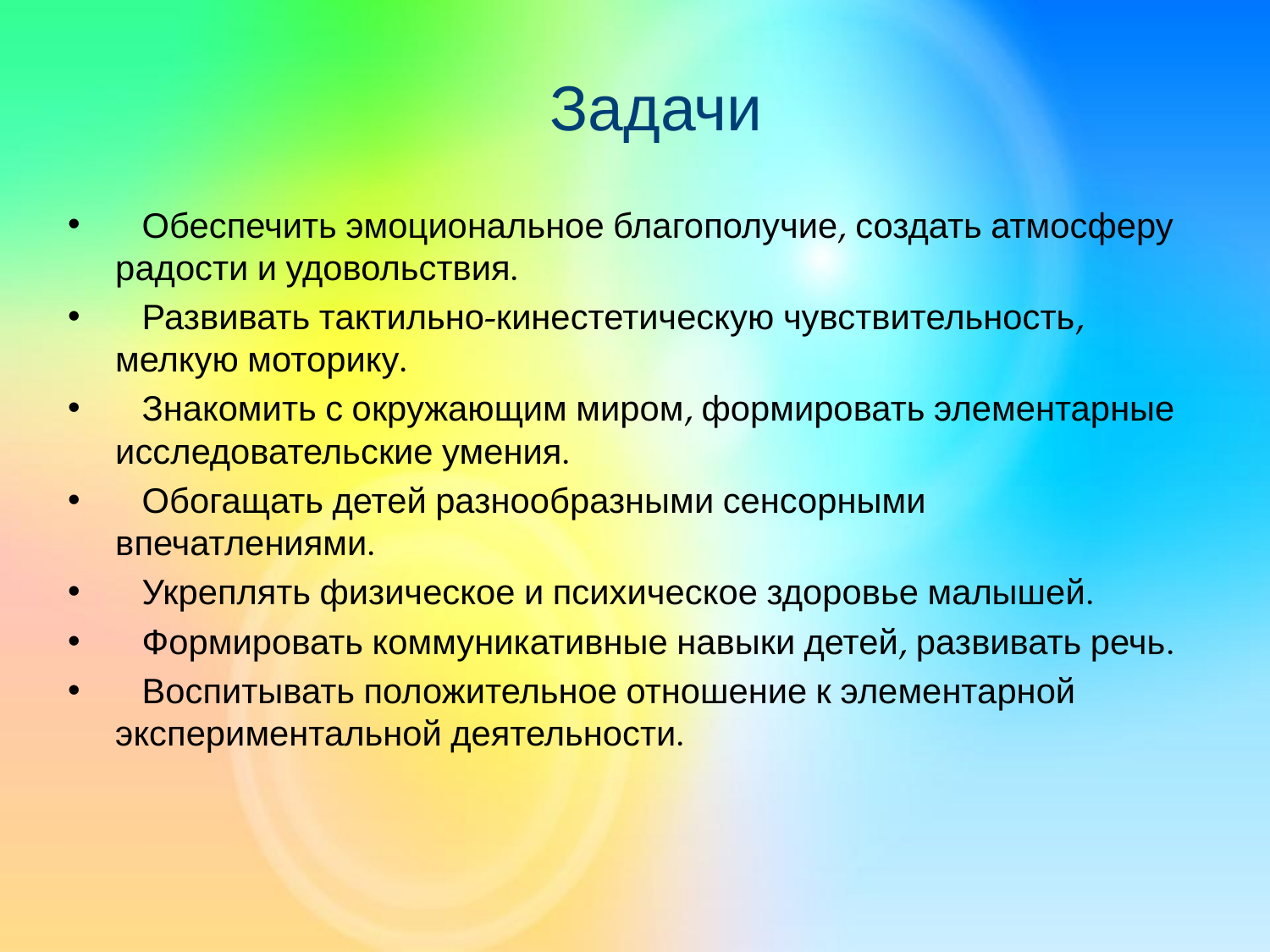

# Задачи
   Обеспечить эмоциональное благополучие, создать атмосферу радости и удовольствия.
   Развивать тактильно-кинестетическую чувствительность, мелкую моторику.
   Знакомить с окружающим миром, формировать элементарные исследовательские умения.
   Обогащать детей разнообразными сенсорными впечатлениями.
   Укреплять физическое и психическое здоровье малышей.
   Формировать коммуникативные навыки детей, развивать речь.
   Воспитывать положительное отношение к элементарной экспериментальной деятельности.